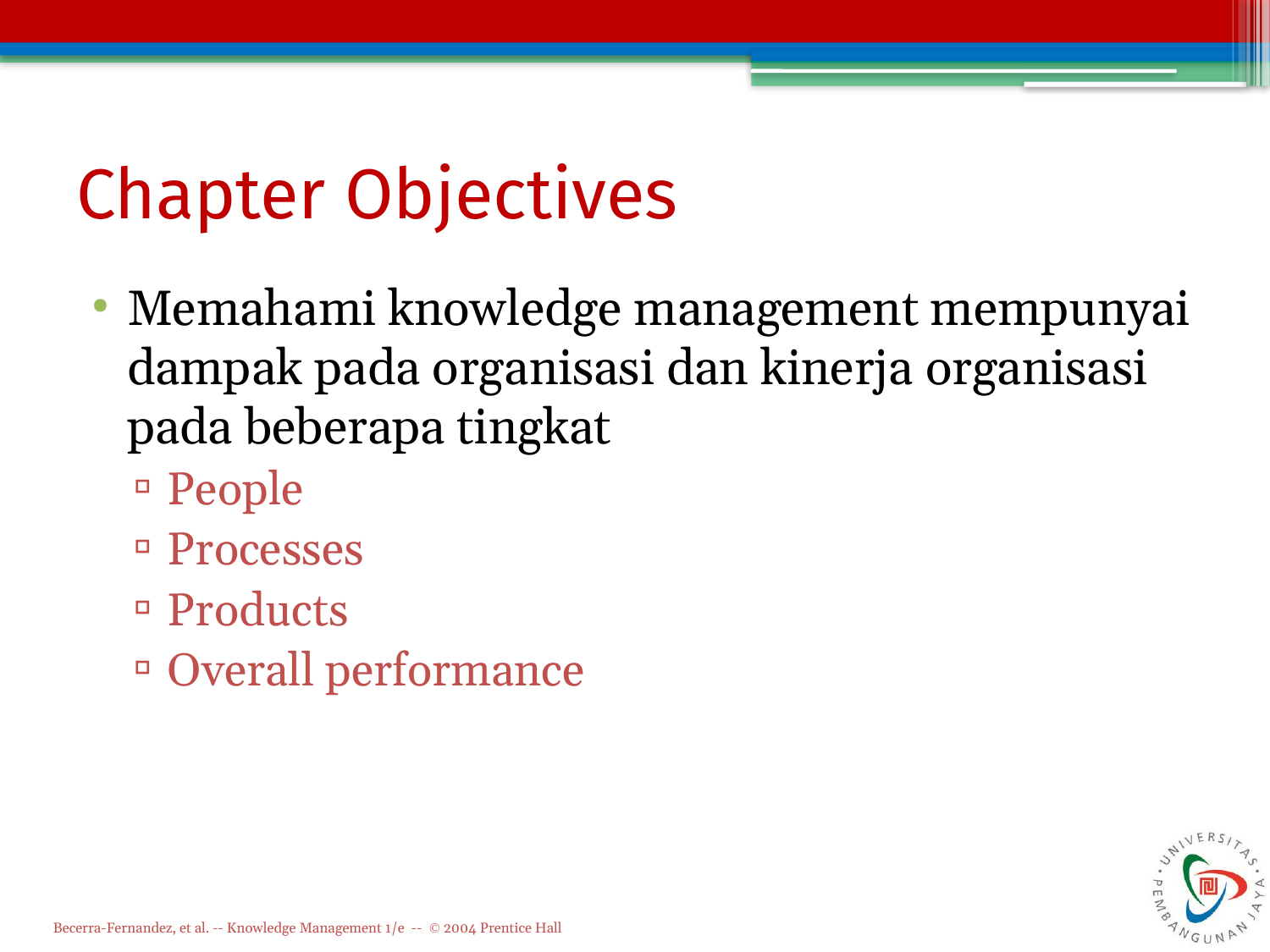

# Chapter Objectives
Memahami knowledge management mempunyai dampak pada organisasi dan kinerja organisasi pada beberapa tingkat
People
Processes
Products
Overall performance
Becerra-Fernandez, et al. -- Knowledge Management 1/e  --  © 2004 Prentice Hall